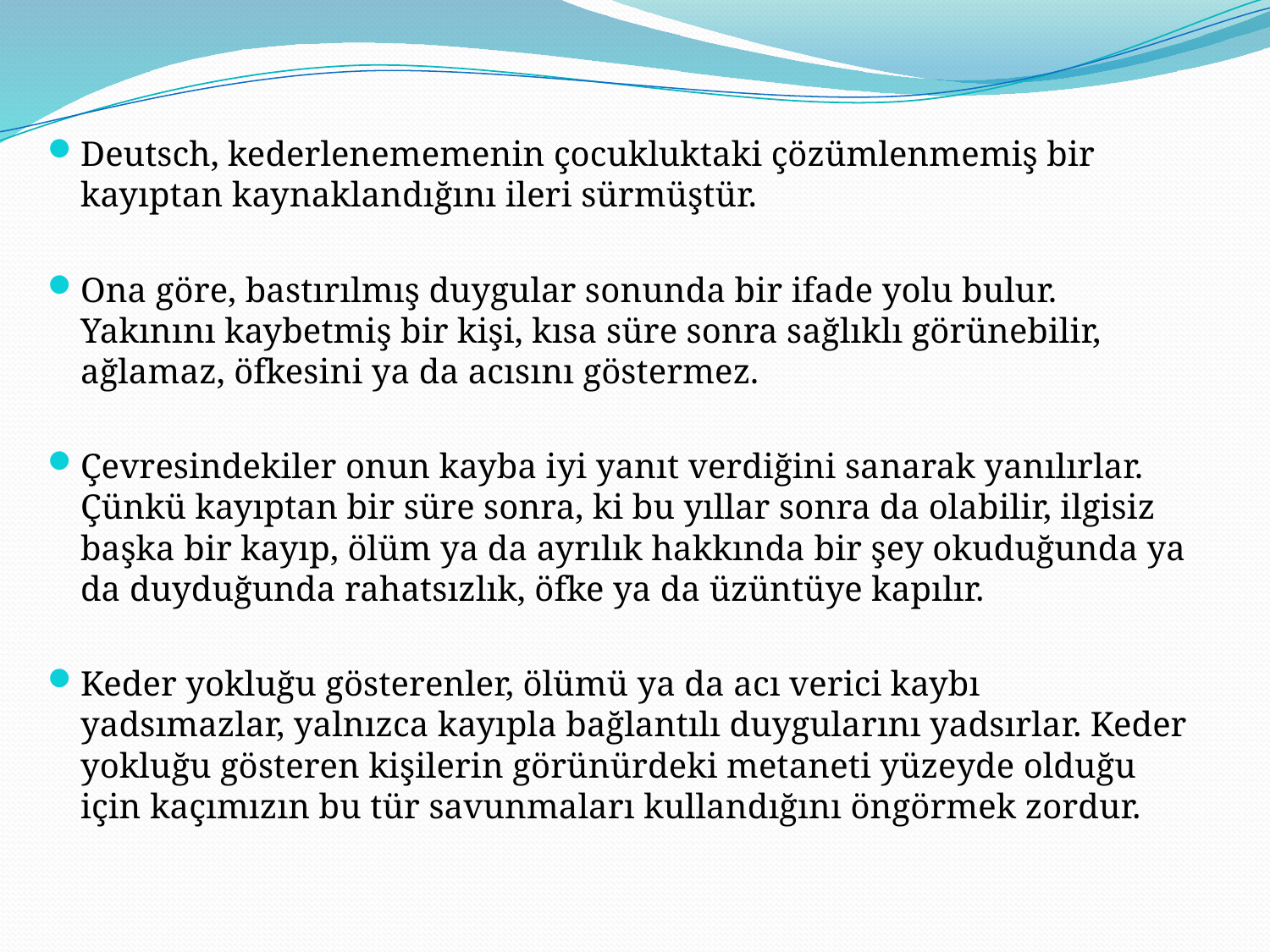

Deutsch, kederlenememenin çocukluktaki çözümlenmemiş bir kayıptan kaynaklandığını ileri sürmüştür.

Ona göre, bastırılmış duygular sonunda bir ifade yolu bulur. Yakınını kaybetmiş bir kişi, kısa süre sonra sağlıklı görünebilir, ağlamaz, öfkesini ya da acısını göstermez.

Çevresindekiler onun kayba iyi yanıt verdiğini sanarak yanılırlar. Çünkü kayıptan bir süre sonra, ki bu yıllar sonra da olabilir, ilgisiz başka bir kayıp, ölüm ya da ayrılık hakkında bir şey okuduğunda ya da duyduğunda rahatsızlık, öfke ya da üzüntüye kapılır.

Keder yokluğu gösterenler, ölümü ya da acı verici kaybı yadsımazlar, yalnızca kayıpla bağlantılı duygularını yadsırlar. Keder yokluğu gösteren kişilerin görünürdeki metaneti yüzeyde olduğu için kaçımızın bu tür savunmaları kullandığını öngörmek zordur.